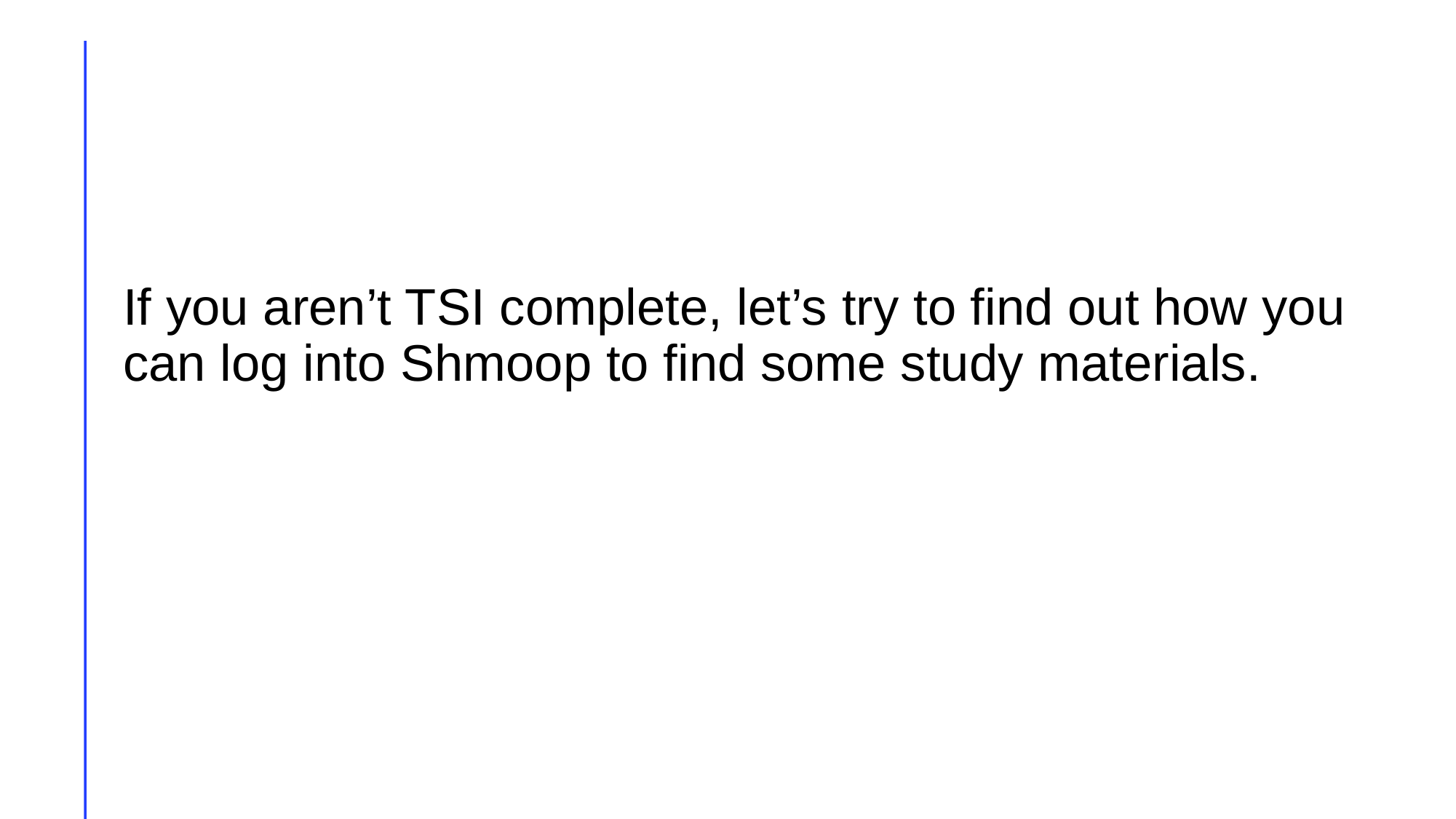

# If you aren’t TSI complete, let’s try to find out how you can log into Shmoop to find some study materials.